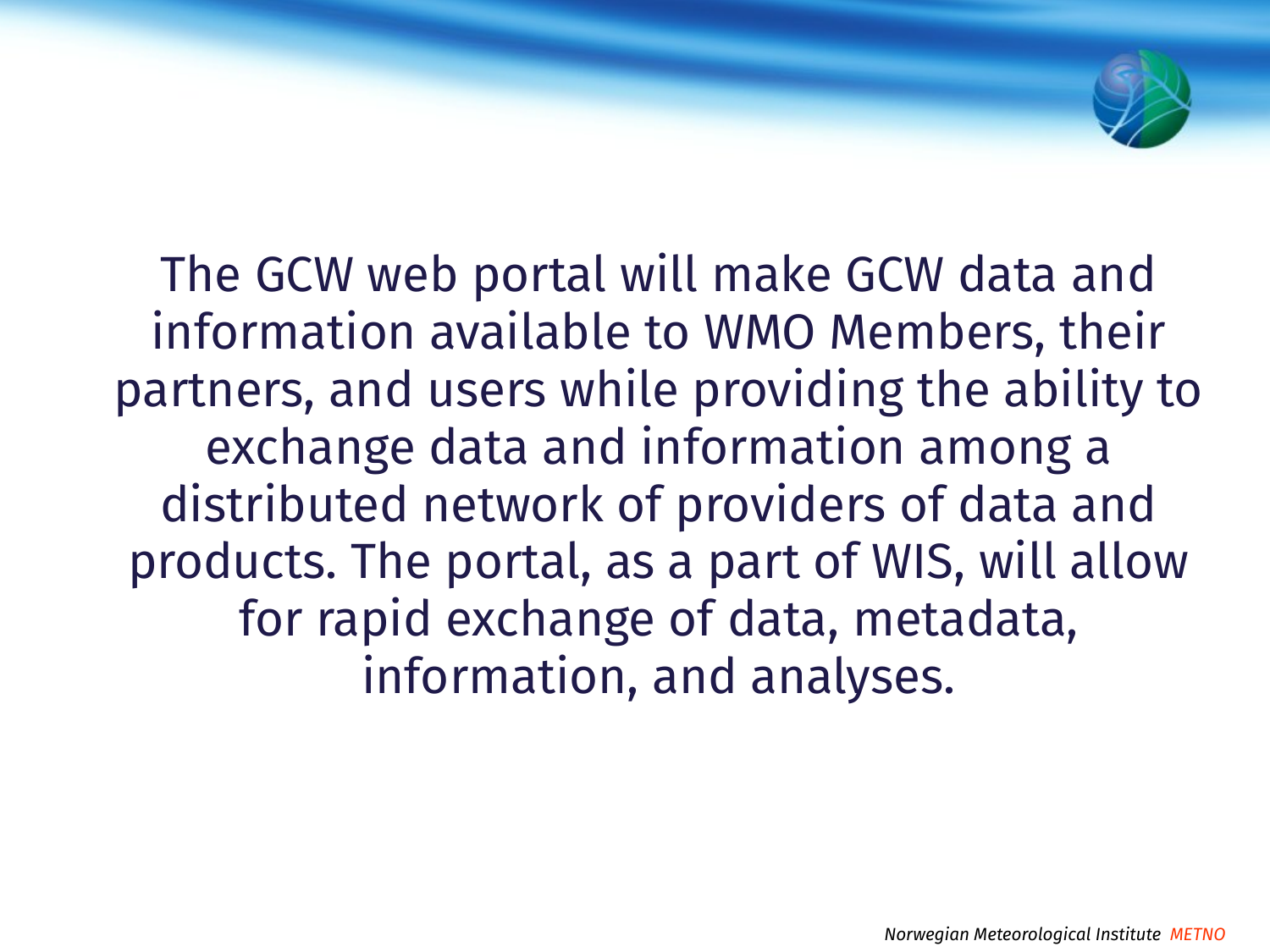

The GCW web portal will make GCW data and information available to WMO Members, their partners, and users while providing the ability to exchange data and information among a distributed network of providers of data and products. The portal, as a part of WIS, will allow for rapid exchange of data, metadata, information, and analyses.